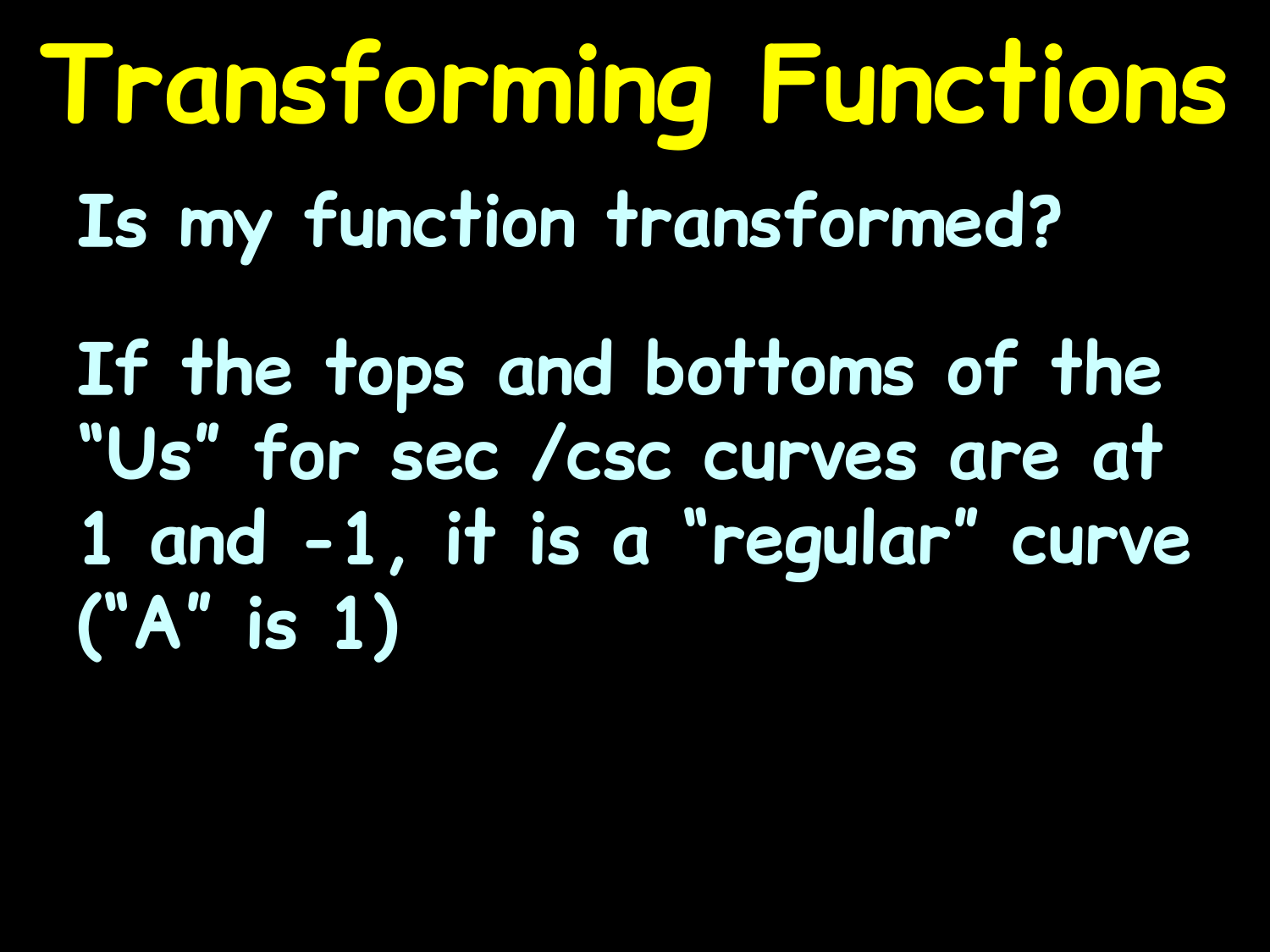

# Transforming Functions
Is my function transformed?

If the tops and bottoms of the “Us” for sec /csc curves are at 1 and -1, it is a “regular” curve (“A” is 1)